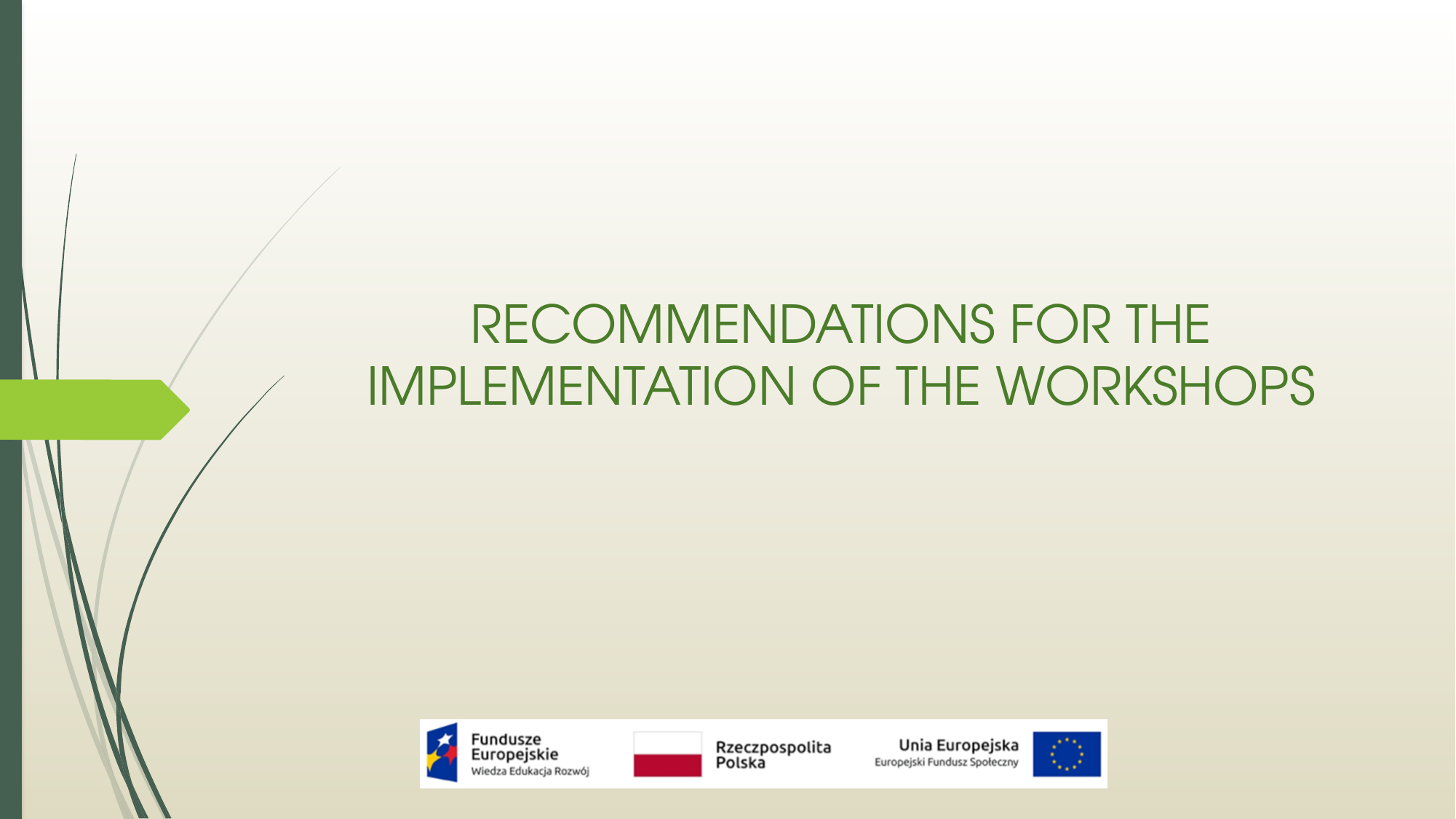

# RECOMMENDATIONS FOR THE IMPLEMENTATION OF THE WORKSHOPS